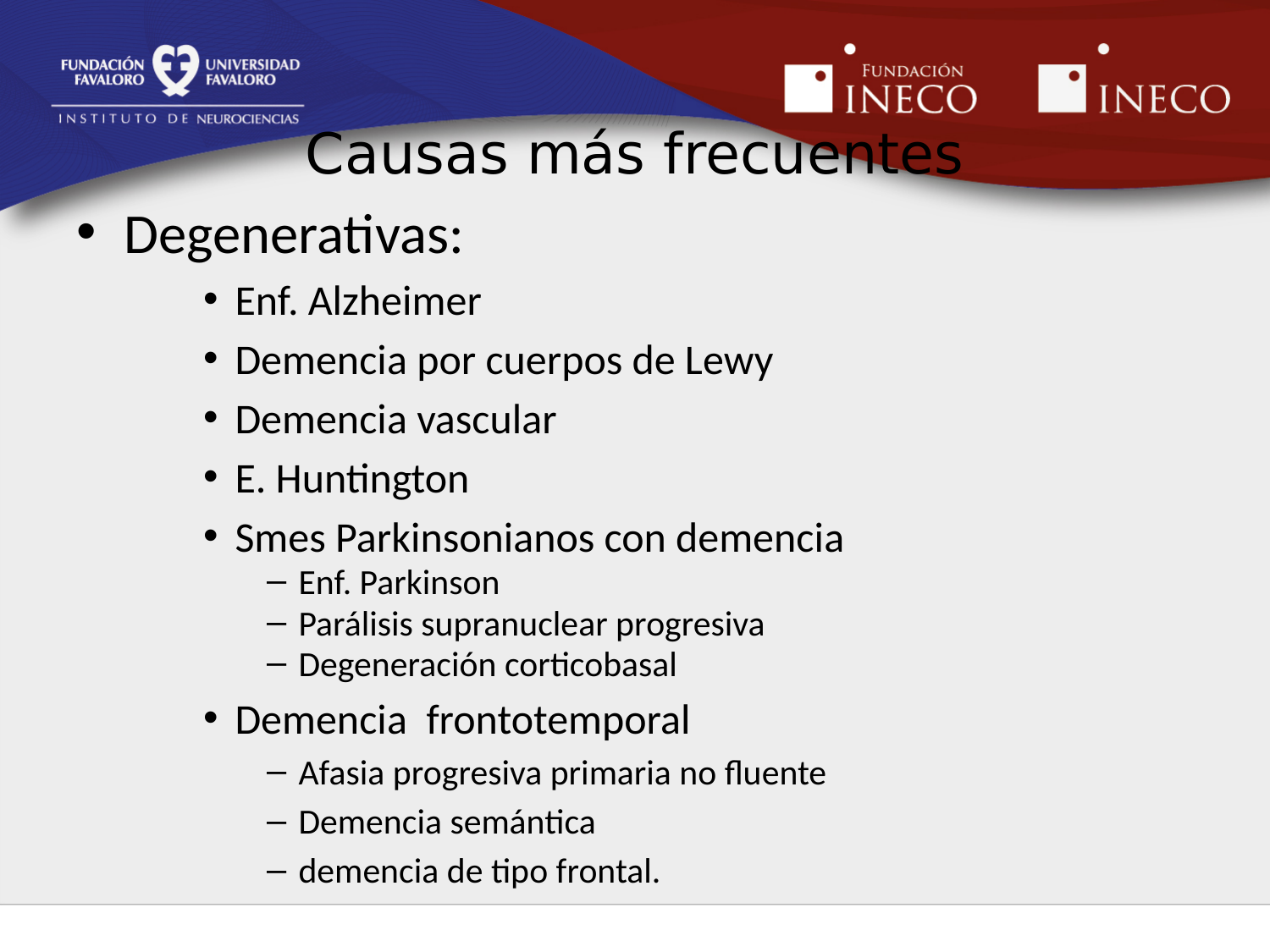

# Causas más frecuentes
Degenerativas:
Enf. Alzheimer
Demencia por cuerpos de Lewy
Demencia vascular
E. Huntington
Smes Parkinsonianos con demencia
Enf. Parkinson
Parálisis supranuclear progresiva
Degeneración corticobasal
Demencia  frontotemporal
Afasia progresiva primaria no fluente
Demencia semántica
demencia de tipo frontal.